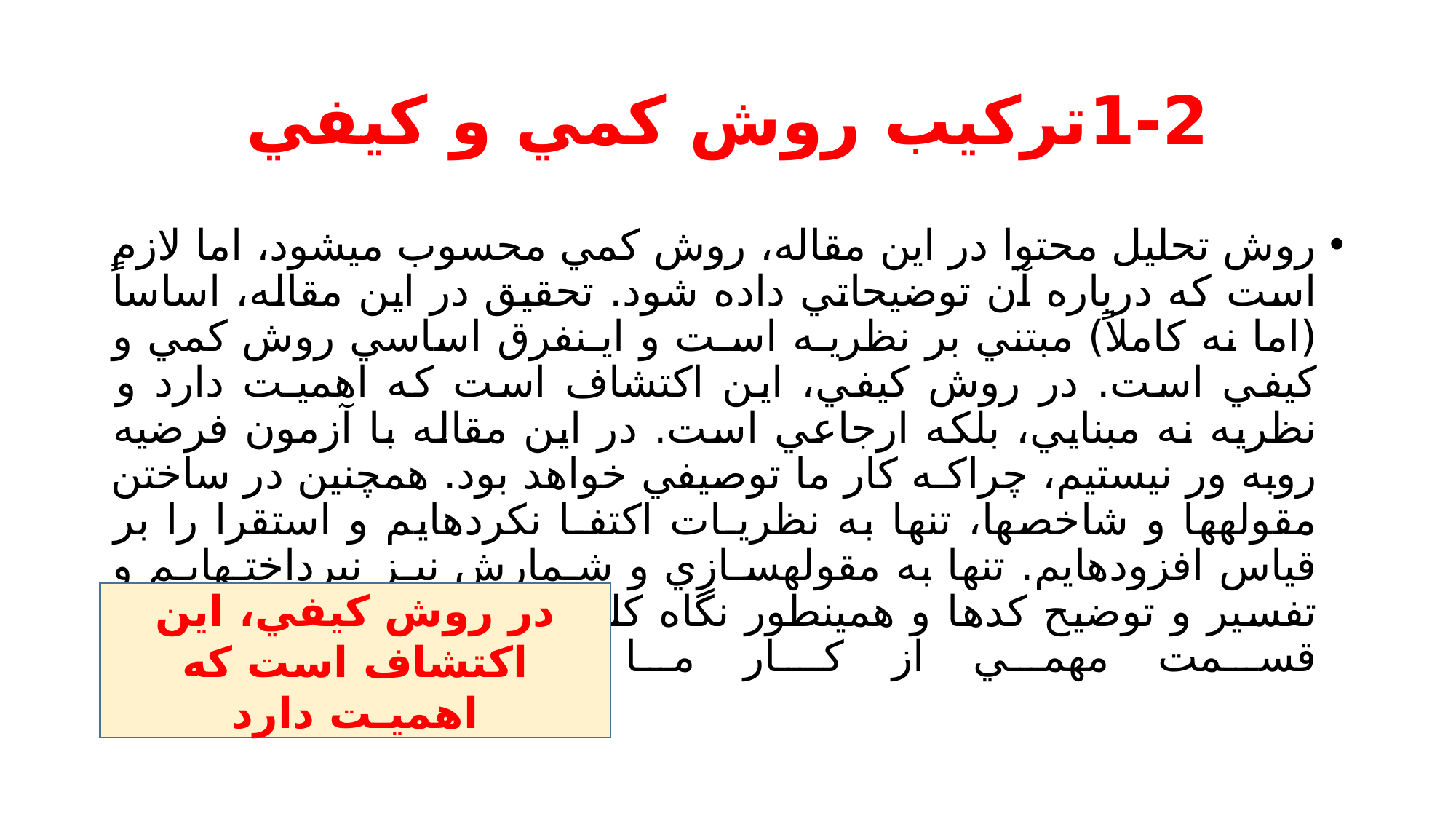

# 1-2تركيب روش كمي و كيفي
روش تحليل محتوا در اين مقاله، روش كمي محسوب ميشود، اما لازم است كه درباره آن توضيحاتي داده شود. تحقيق در اين مقاله، اساساً (اما نه كاملاً) مبتني بر نظريـه اسـت و ايـنفرق اساسي روش كمي و كيفي است. در روش كيفي، اين اكتشاف است كه اهميـت دارد و نظريه نه مبنايي، بلكه ارجاعي است. در اين مقاله با آزمون فرضيه روبه ور نيستيم، چراكـه كار ما توصيفي خواهد بود. همچنين در ساختن مقولهها و شاخصها، تنها به نظريـات اكتفـا نكردهايم و استقرا را بر قياس افزودهايم. تنها به مقولهسـازي و شـمارش نيـز نپرداختـهايـم و تفسير و توضيح كدها و همينطور نگاه كلي به هر متن مورد بررسي، قسمت مهمي از كـار ما را تشكيل ميدهد
در روش كيفي، اين اكتشاف است كه اهميـت دارد